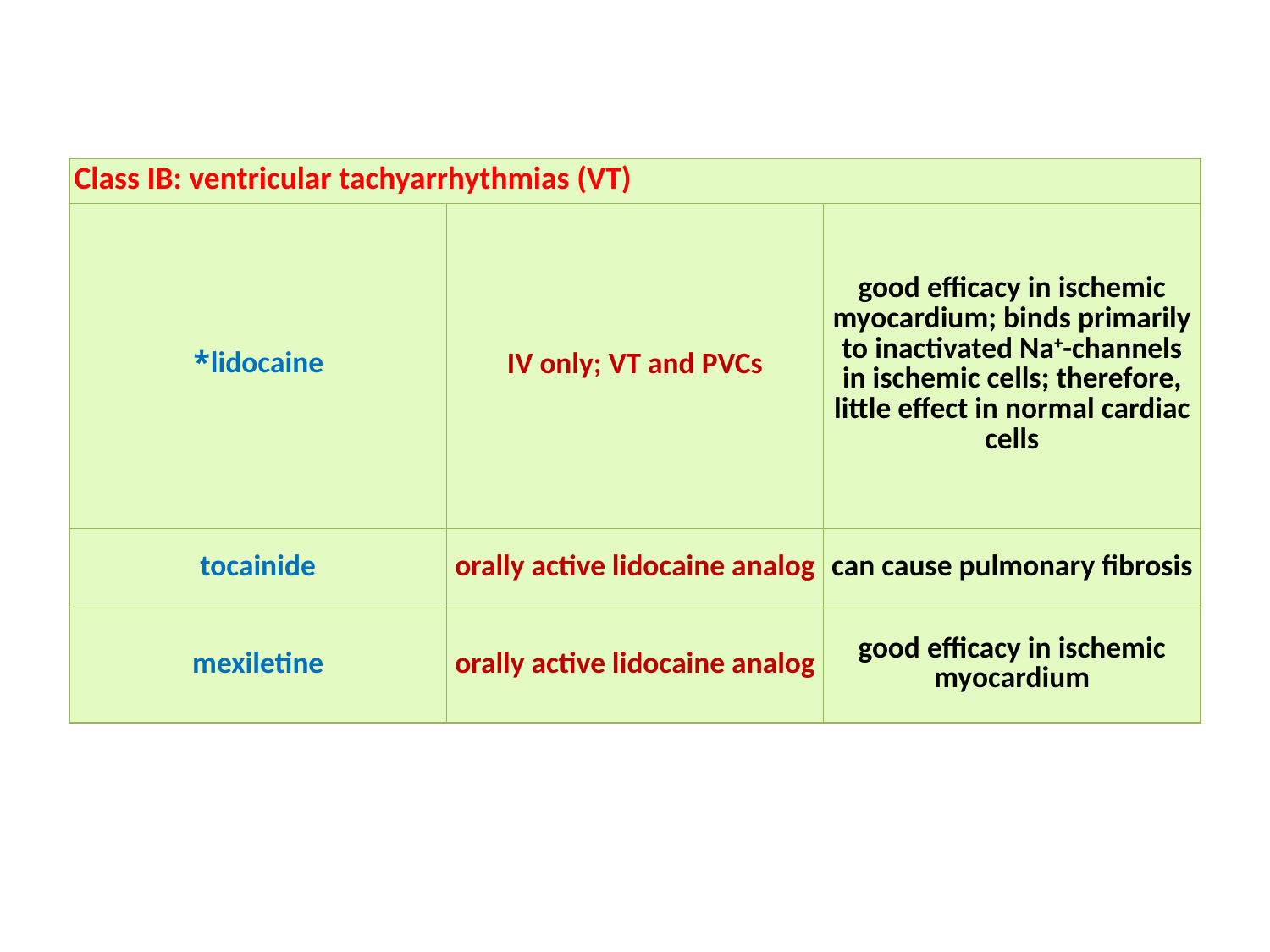

| Class IB: ventricular tachyarrhythmias (VT) |  |  |
| --- | --- | --- |
| lidocaine\* | IV only; VT and PVCs | good efficacy in ischemic myocardium; binds primarily to inactivated Na+-channels in ischemic cells; therefore, little effect in normal cardiac cells |
| tocainide | orally active lidocaine analog | can cause pulmonary fibrosis |
| mexiletine | orally active lidocaine analog | good efficacy in ischemic myocardium |